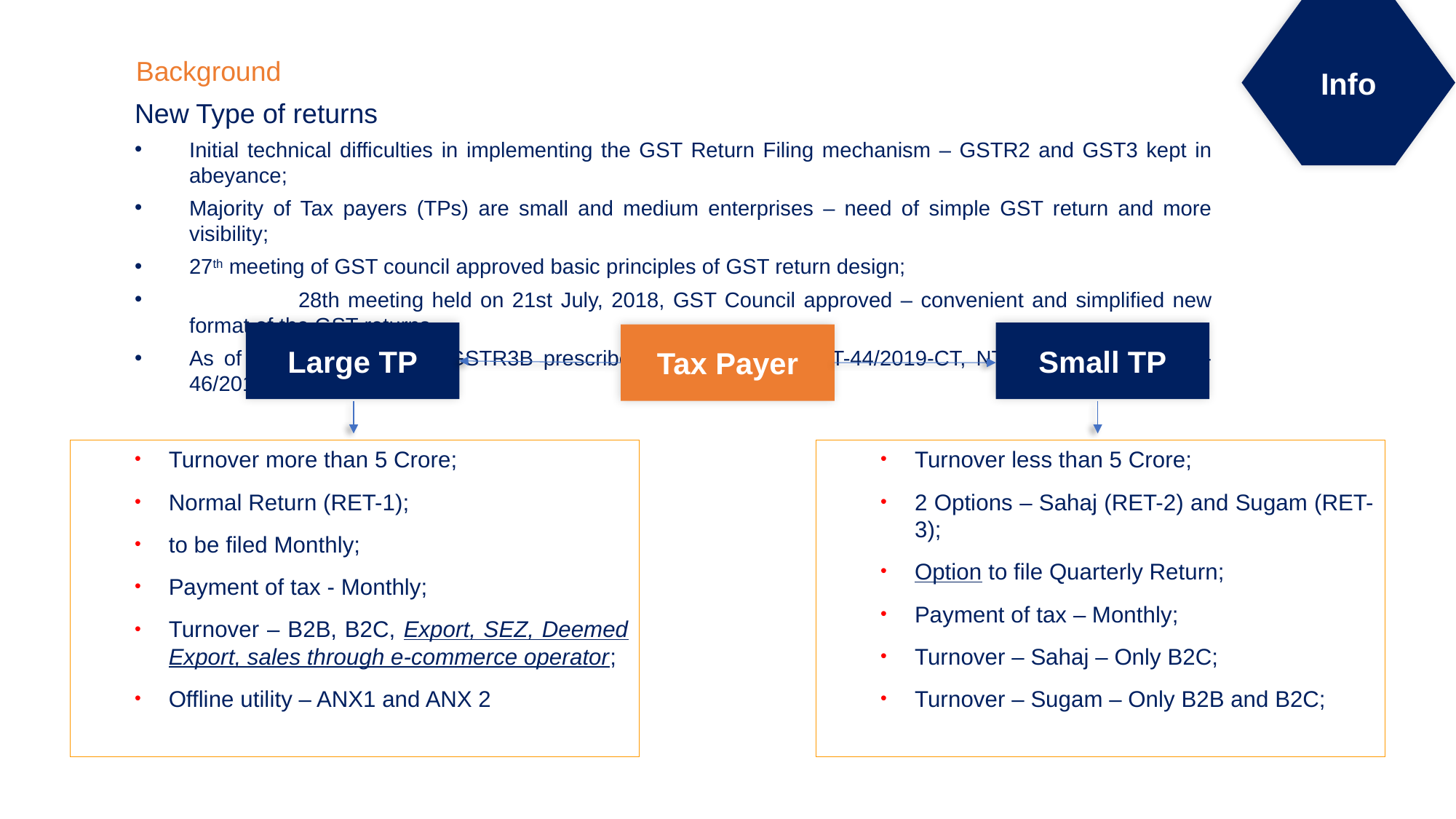

Info
Background
New Type of returns
Initial technical difficulties in implementing the GST Return Filing mechanism – GSTR2 and GST3 kept in abeyance;
Majority of Tax payers (TPs) are small and medium enterprises – need of simple GST return and more visibility;
27th meeting of GST council approved basic principles of GST return design;
	28th meeting held on 21st July, 2018, GST Council approved – convenient and simplified new format of the GST returns.
As of now – GSTR1 and GSTR3B prescribed till March 2020 (NT-44/2019-CT, NT-45/2019-CT and NT-46/2019-CT);

Large TP
Small TP
Tax Payer
Turnover more than 5 Crore;
Normal Return (RET-1);
to be filed Monthly;
Payment of tax - Monthly;
Turnover – B2B, B2C, Export, SEZ, Deemed Export, sales through e-commerce operator;
Offline utility – ANX1 and ANX 2

Turnover less than 5 Crore;
2 Options – Sahaj (RET-2) and Sugam (RET-3);
Option to file Quarterly Return;
Payment of tax – Monthly;
Turnover – Sahaj – Only B2C;
Turnover – Sugam – Only B2B and B2C;